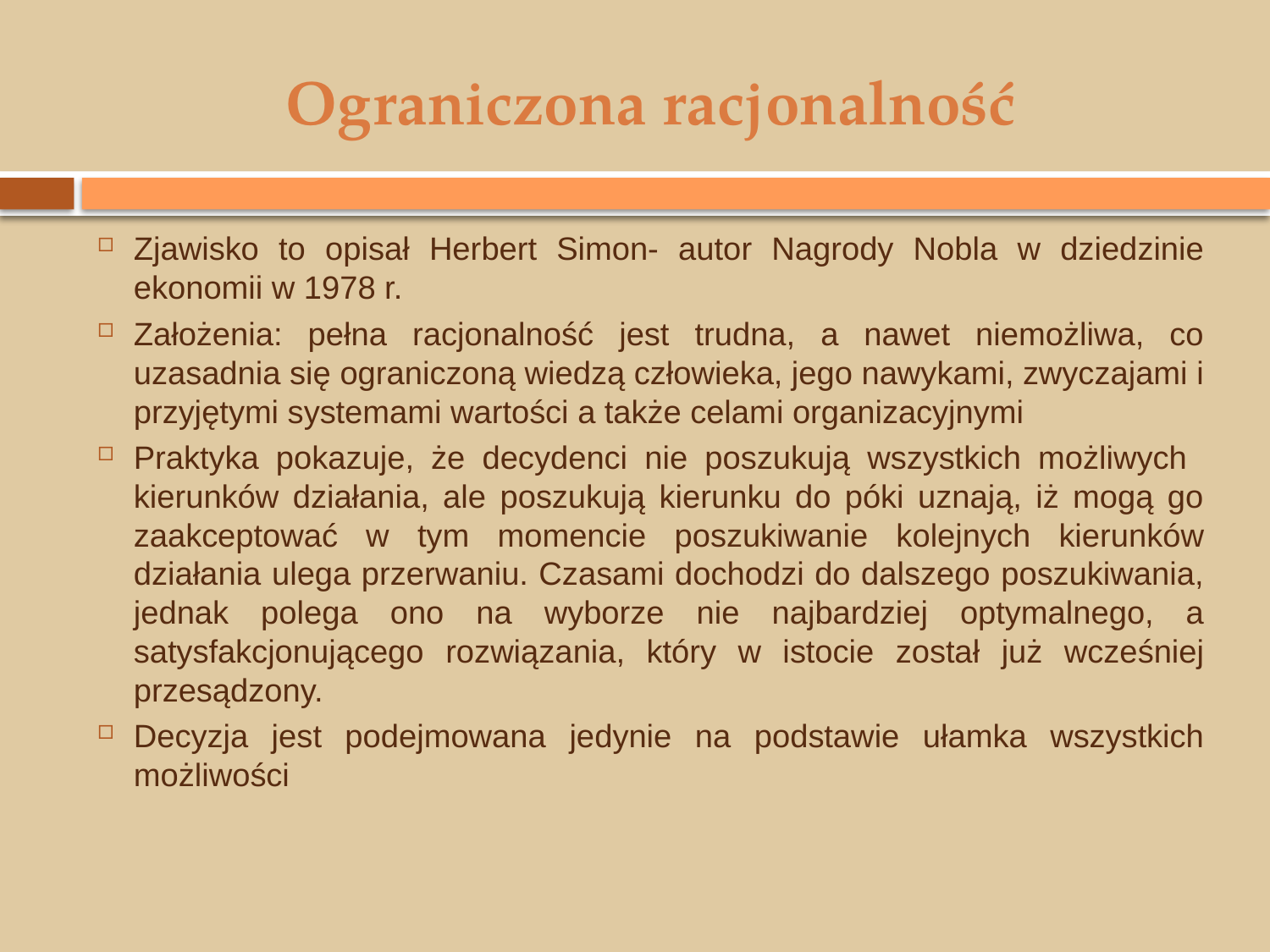

# Ograniczona racjonalność
Zjawisko to opisał Herbert Simon- autor Nagrody Nobla w dziedzinie ekonomii w 1978 r.
Założenia: pełna racjonalność jest trudna, a nawet niemożliwa, co uzasadnia się ograniczoną wiedzą człowieka, jego nawykami, zwyczajami i przyjętymi systemami wartości a także celami organizacyjnymi
Praktyka pokazuje, że decydenci nie poszukują wszystkich możliwych  kierunków działania, ale poszukują kierunku do póki uznają, iż mogą go zaakceptować w tym momencie poszukiwanie kolejnych kierunków działania ulega przerwaniu. Czasami dochodzi do dalszego poszukiwania, jednak polega ono na wyborze nie najbardziej optymalnego, a satysfakcjonującego rozwiązania, który w istocie został już wcześniej przesądzony.
Decyzja jest podejmowana jedynie na podstawie ułamka wszystkich możliwości